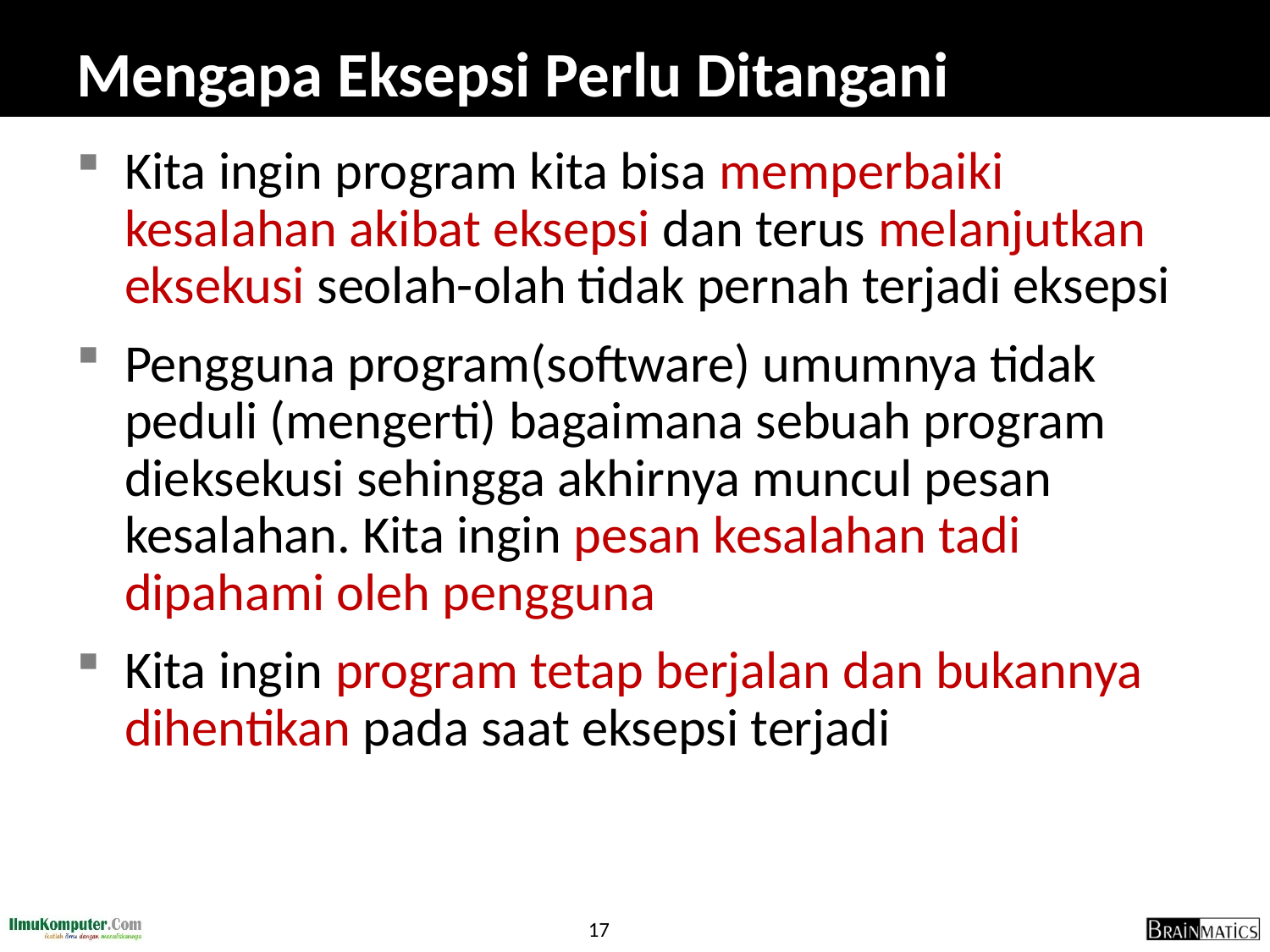

# Mengapa Eksepsi Perlu Ditangani
Kita ingin program kita bisa memperbaiki kesalahan akibat eksepsi dan terus melanjutkan eksekusi seolah-olah tidak pernah terjadi eksepsi
Pengguna program(software) umumnya tidak peduli (mengerti) bagaimana sebuah program dieksekusi sehingga akhirnya muncul pesan kesalahan. Kita ingin pesan kesalahan tadi dipahami oleh pengguna
Kita ingin program tetap berjalan dan bukannya dihentikan pada saat eksepsi terjadi